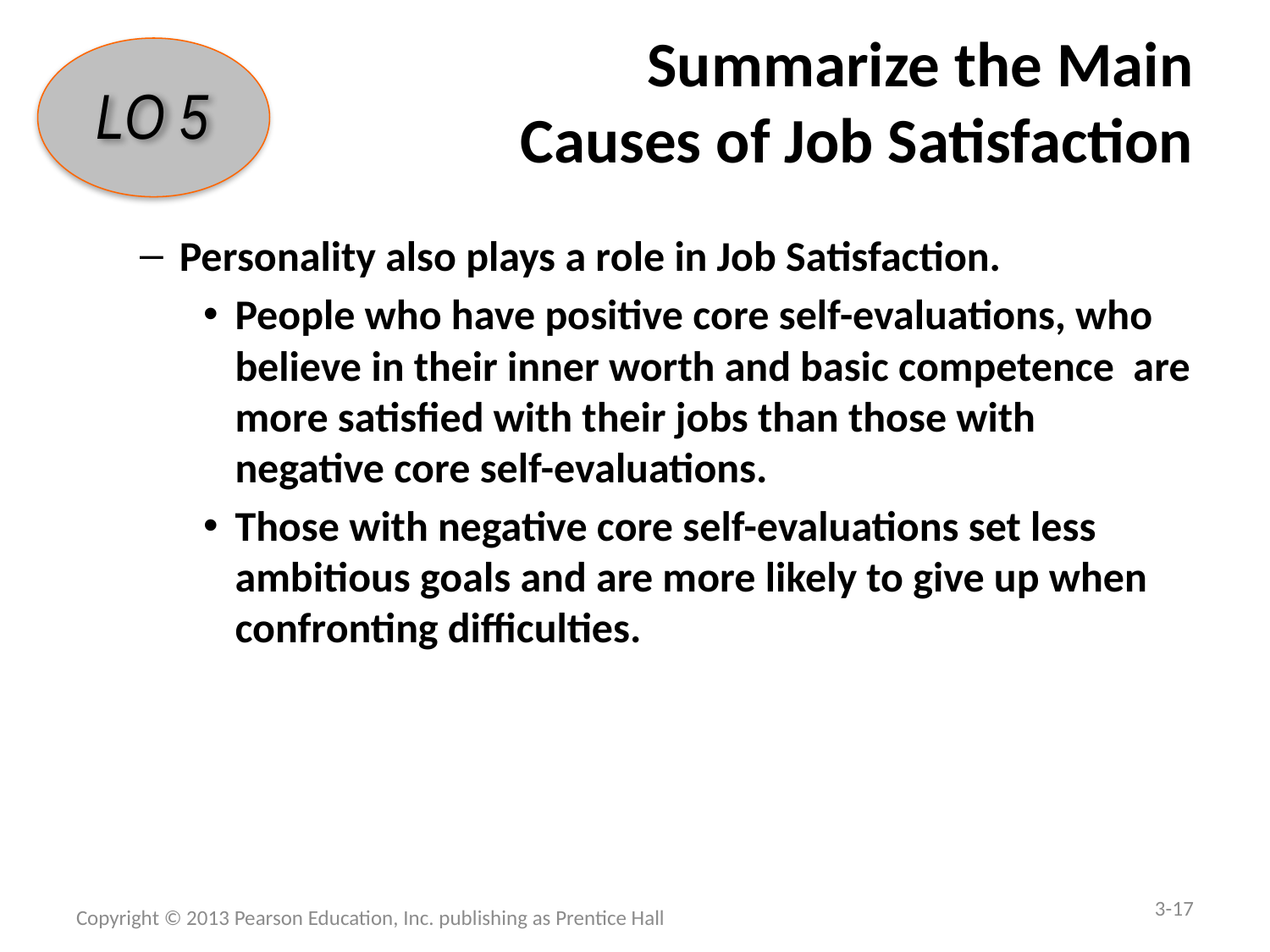

# Summarize the Main Causes of Job Satisfaction

LO 5
Personality also plays a role in Job Satisfaction.
People who have positive core self-evaluations, who believe in their inner worth and basic competence  are more satisfied with their jobs than those with negative core self-evaluations.
Those with negative core self-evaluations set less ambitious goals and are more likely to give up when confronting difficulties.

Insert Exhibit 3-22
Copyright © 2013 Pearson Education, Inc. publishing as Prentice Hall
3-17